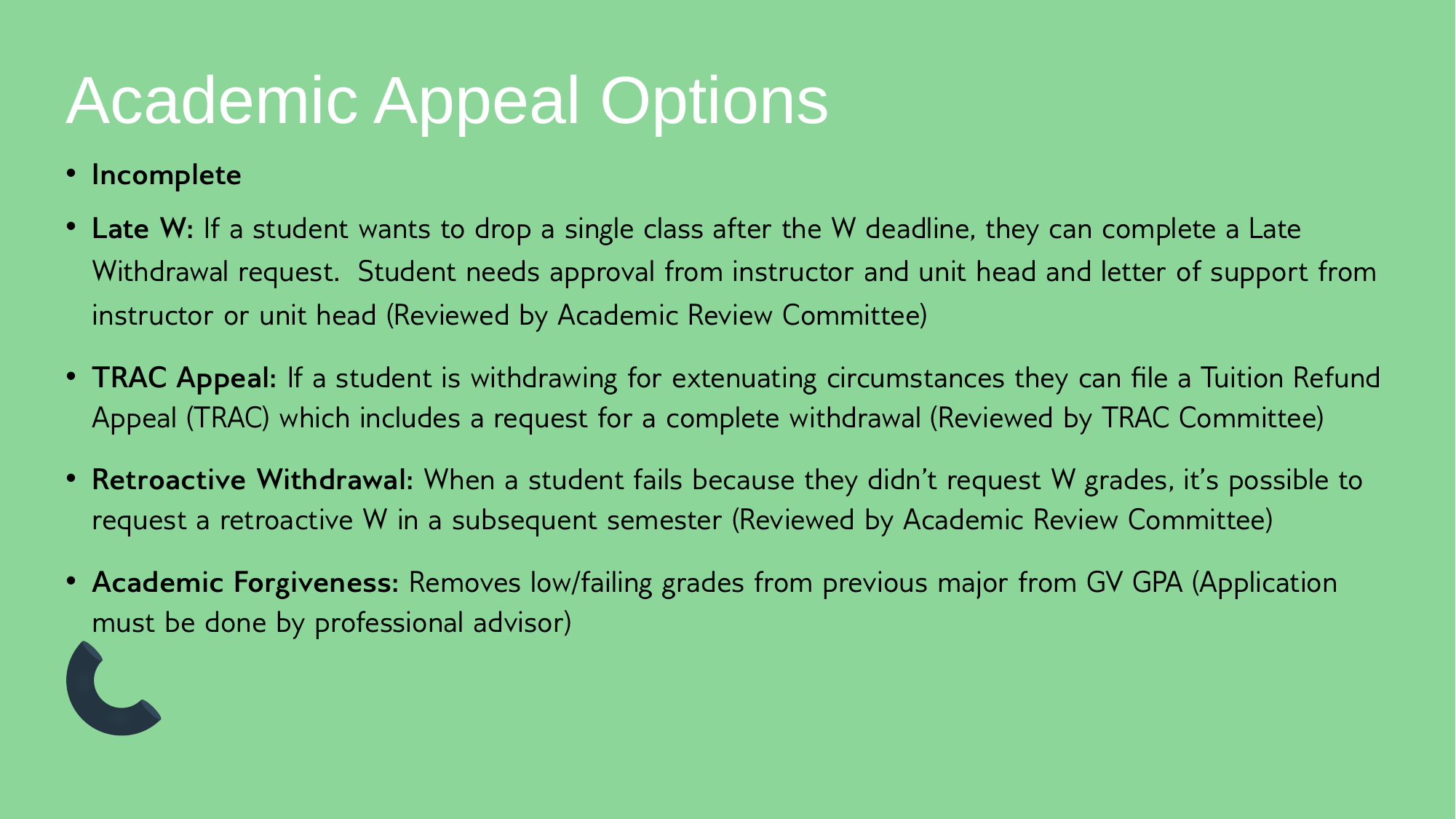

# Academic Appeal Options
Incomplete
Late W: If a student wants to drop a single class after the W deadline, they can complete a Late Withdrawal request.  Student needs approval from instructor and unit head and letter of support from instructor or unit head (Reviewed by Academic Review Committee)
TRAC Appeal: If a student is withdrawing for extenuating circumstances they can file a Tuition Refund Appeal (TRAC) which includes a request for a complete withdrawal (Reviewed by TRAC Committee)
Retroactive Withdrawal: When a student fails because they didn’t request W grades, it’s possible to request a retroactive W in a subsequent semester (Reviewed by Academic Review Committee)
Academic Forgiveness: Removes low/failing grades from previous major from GV GPA (Application must be done by professional advisor)